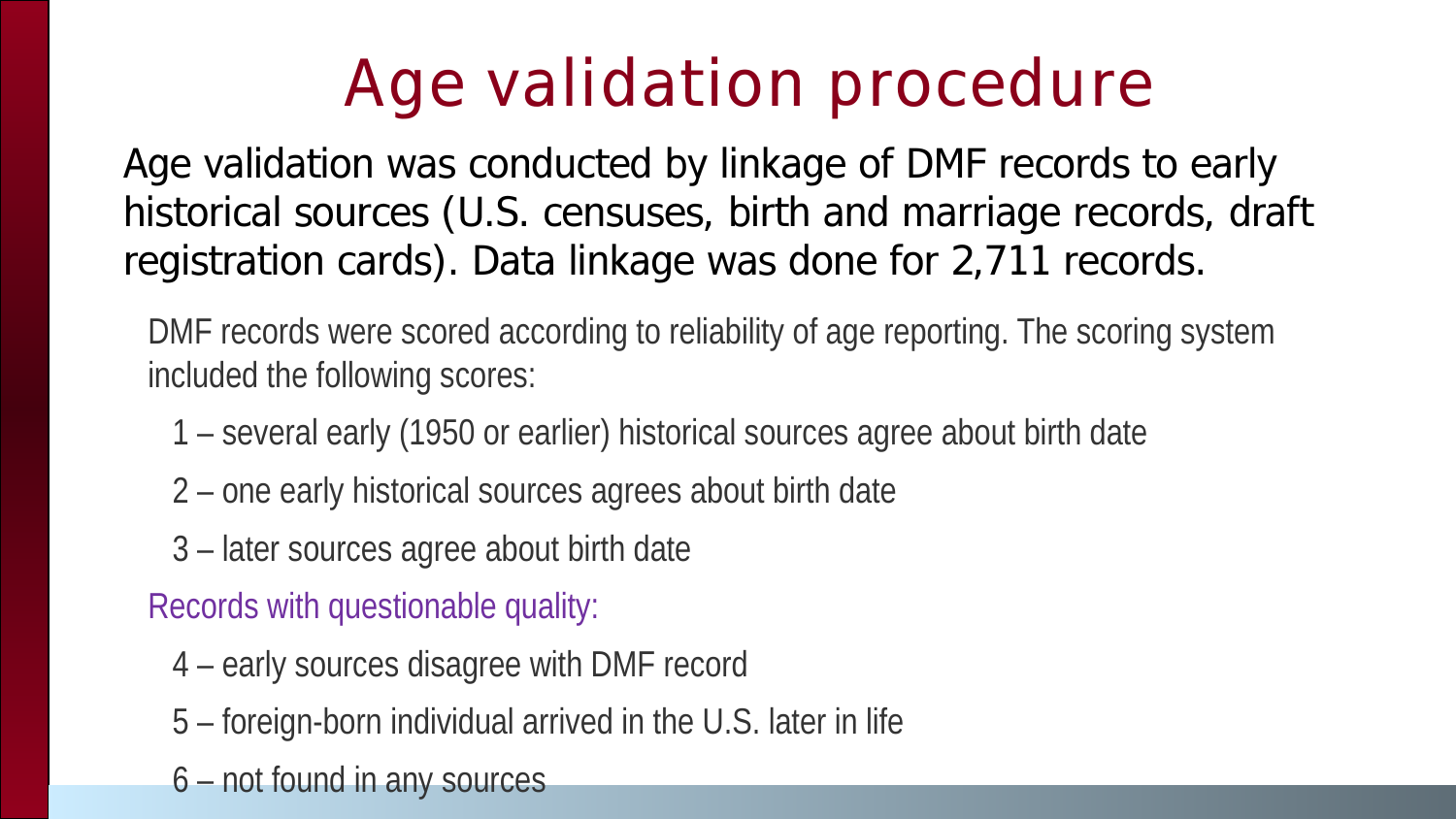

Age validation procedure
Age validation was conducted by linkage of DMF records to early historical sources (U.S. censuses, birth and marriage records, draft registration cards). Data linkage was done for 2,711 records.
DMF records were scored according to reliability of age reporting. The scoring system included the following scores:
   1 – several early (1950 or earlier) historical sources agree about birth date
   2 – one early historical sources agrees about birth date
   3 – later sources agree about birth date
Records with questionable quality:
   4 – early sources disagree with DMF record
   5 – foreign-born individual arrived in the U.S. later in life
   6 – not found in any sources